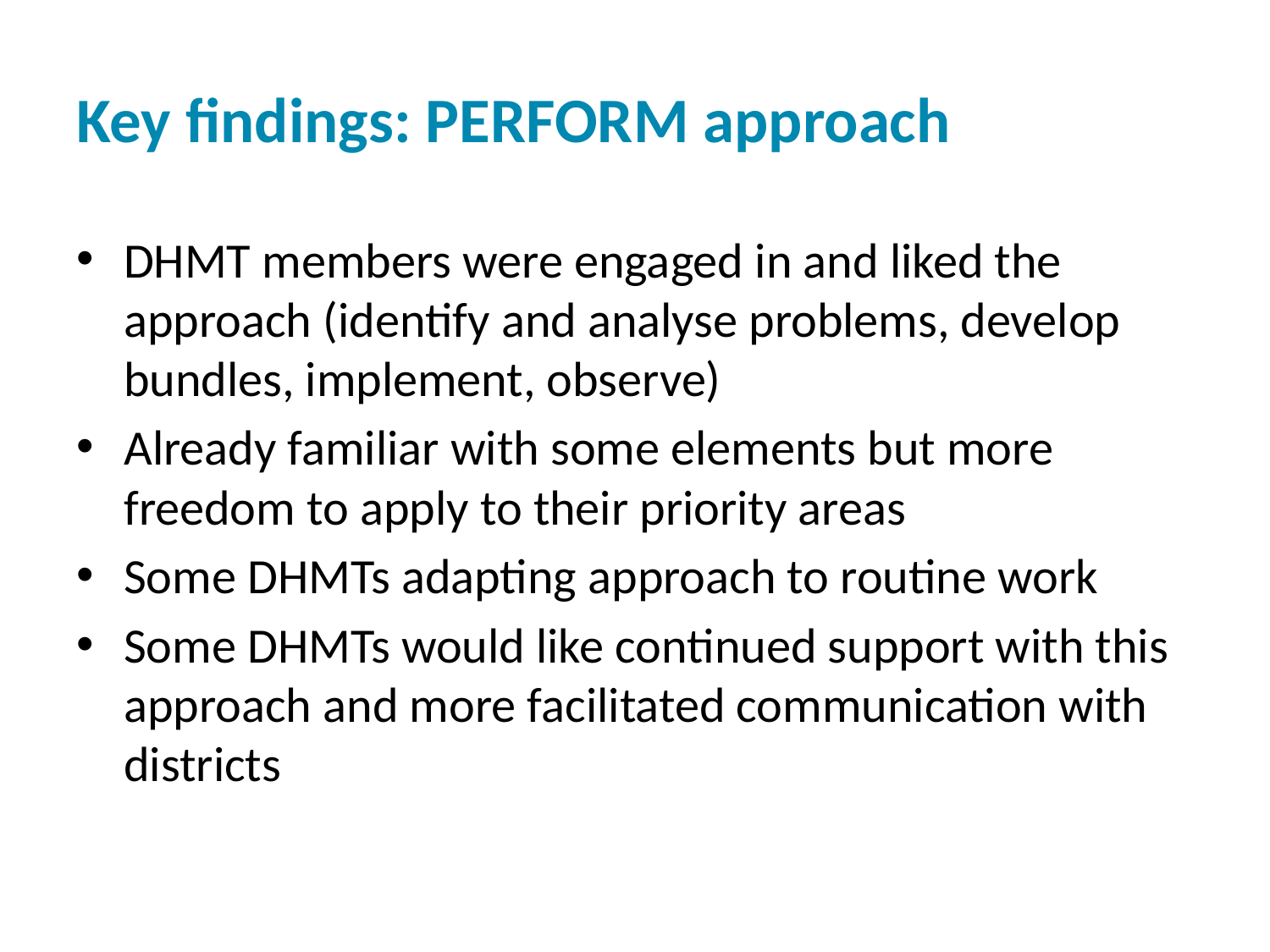

# Key findings: PERFORM approach
DHMT members were engaged in and liked the approach (identify and analyse problems, develop bundles, implement, observe)
Already familiar with some elements but more freedom to apply to their priority areas
Some DHMTs adapting approach to routine work
Some DHMTs would like continued support with this approach and more facilitated communication with districts